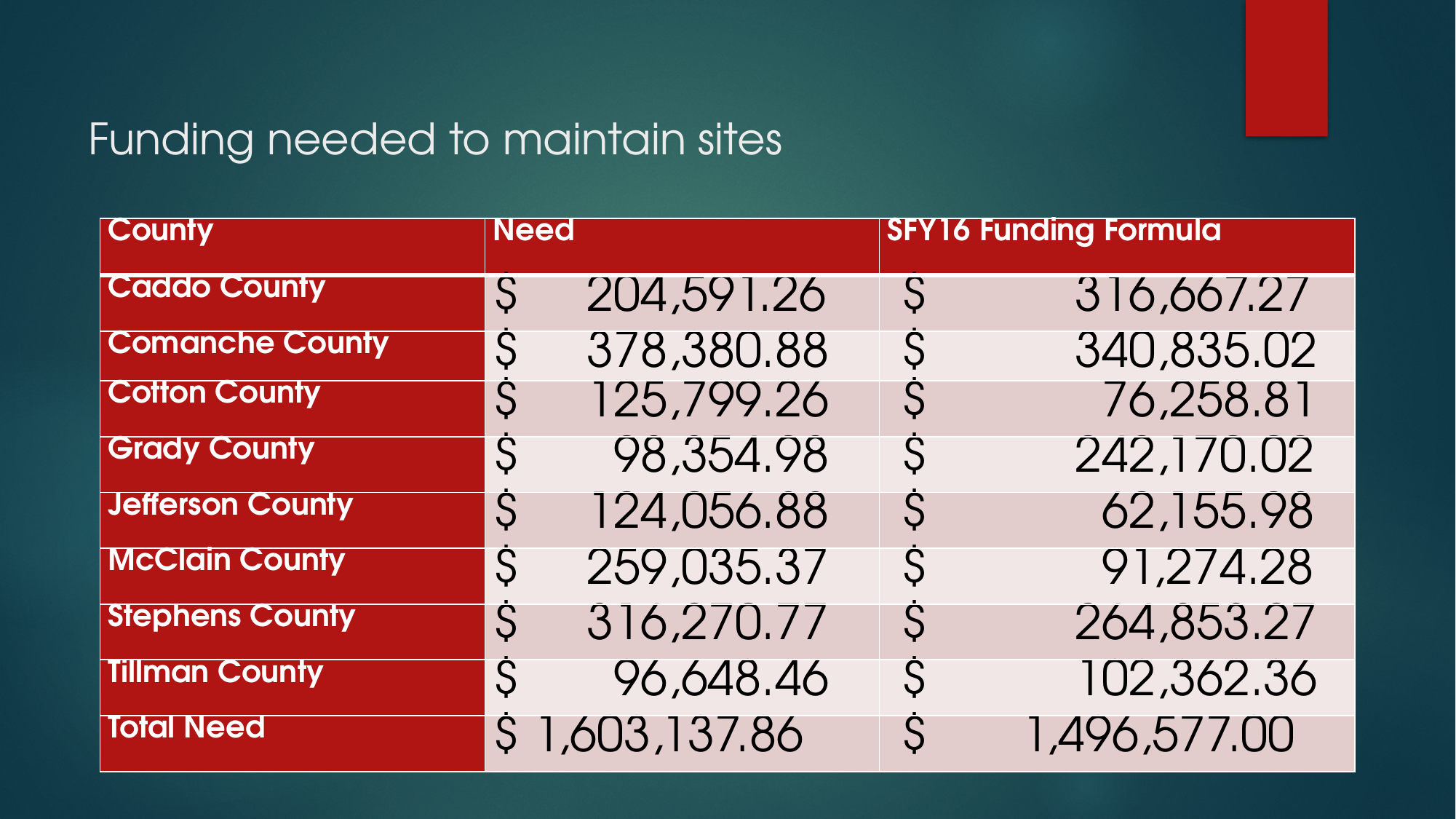

# Funding needed to maintain sites
| County | Need | SFY16 Funding Formula |
| --- | --- | --- |
| Caddo County | $     204,591.26 | $           316,667.27 |
| Comanche County | $     378,380.88 | $           340,835.02 |
| Cotton County | $     125,799.26 | $             76,258.81 |
| Grady County | $       98,354.98 | $           242,170.02 |
| Jefferson County | $     124,056.88 | $             62,155.98 |
| McClain County | $     259,035.37 | $             91,274.28 |
| Stephens County | $     316,270.77 | $           264,853.27 |
| Tillman County | $       96,648.46 | $           102,362.36 |
| Total Need | $ 1,603,137.86 | $       1,496,577.00 |